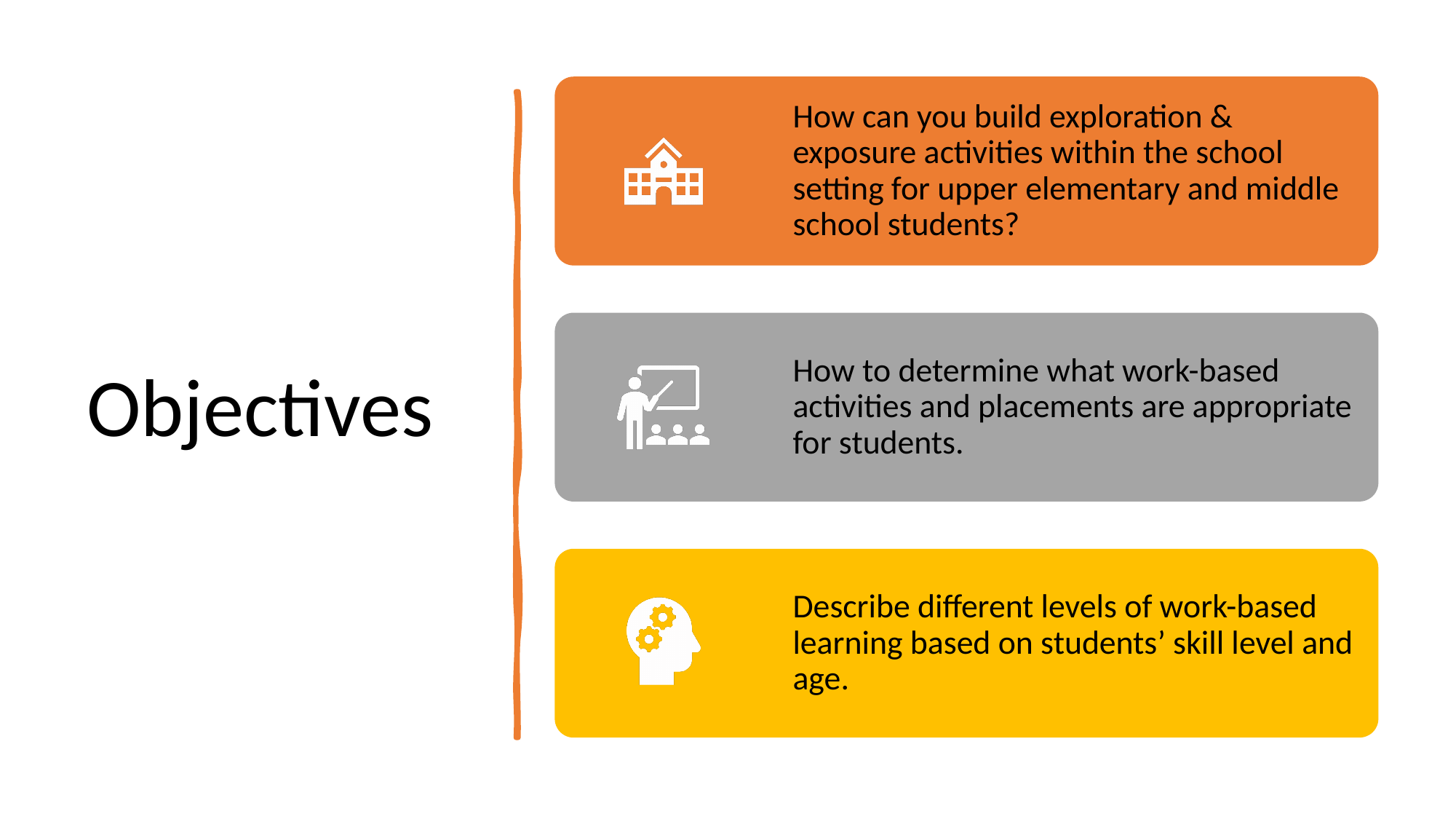

How can you build exploration & exposure activities within the school setting for upper elementary and middle school students?
How to determine what work-based activities and placements are appropriate for students.
Describe different levels of work-based learning based on students’ skill level and age.
# Objectives